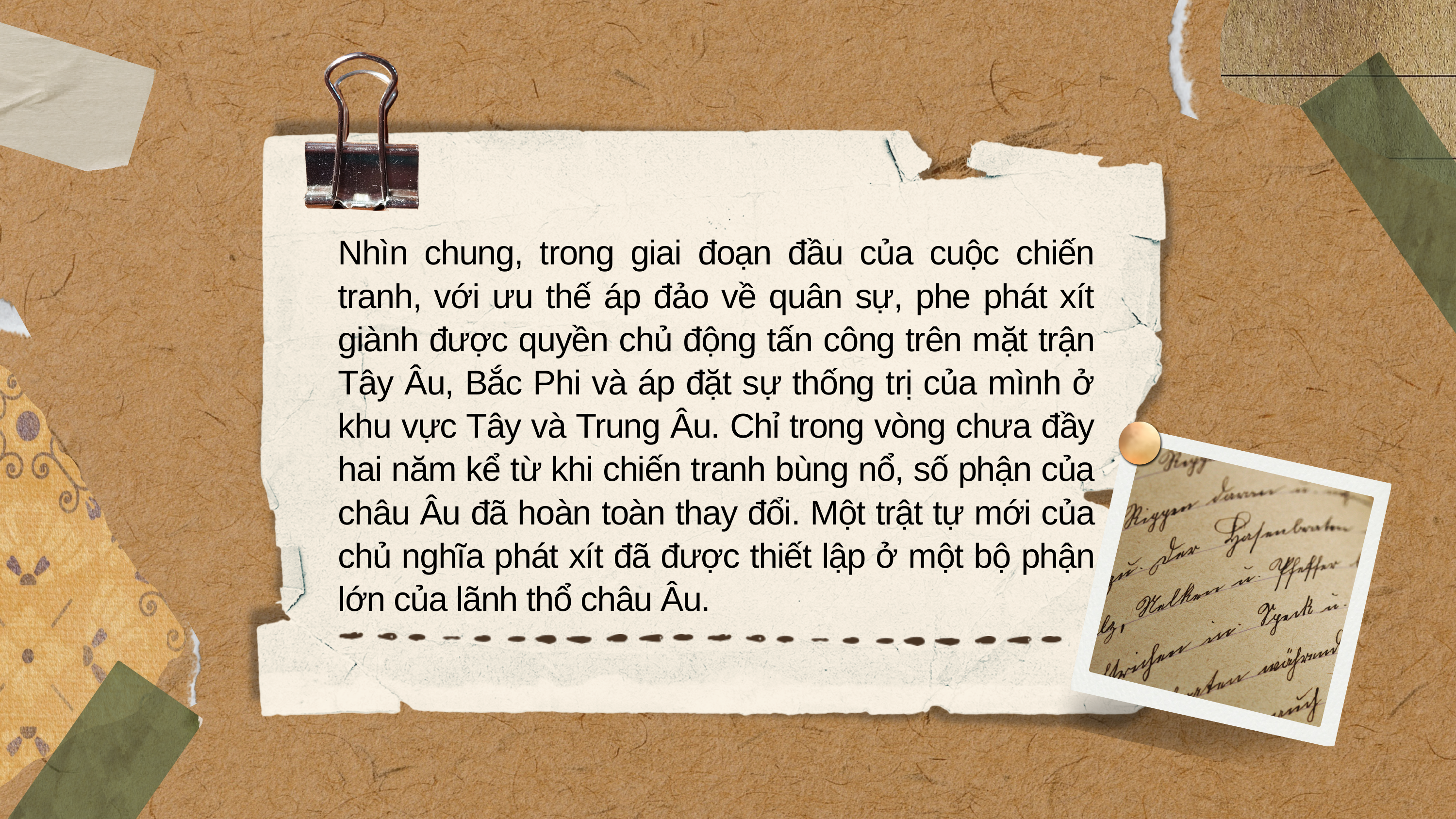

Nhìn chung, trong giai đoạn đầu của cuộc chiến tranh, với ưu thế áp đảo về quân sự, phe phát xít giành được quyền chủ động tấn công trên mặt trận Tây Âu, Bắc Phi và áp đặt sự thống trị của mình ở khu vực Tây và Trung Âu. Chỉ trong vòng chưa đầy hai năm kể từ khi chiến tranh bùng nổ, số phận của châu Âu đã hoàn toàn thay đổi. Một trật tự mới của chủ nghĩa phát xít đã được thiết lập ở một bộ phận lớn của lãnh thổ châu Âu.